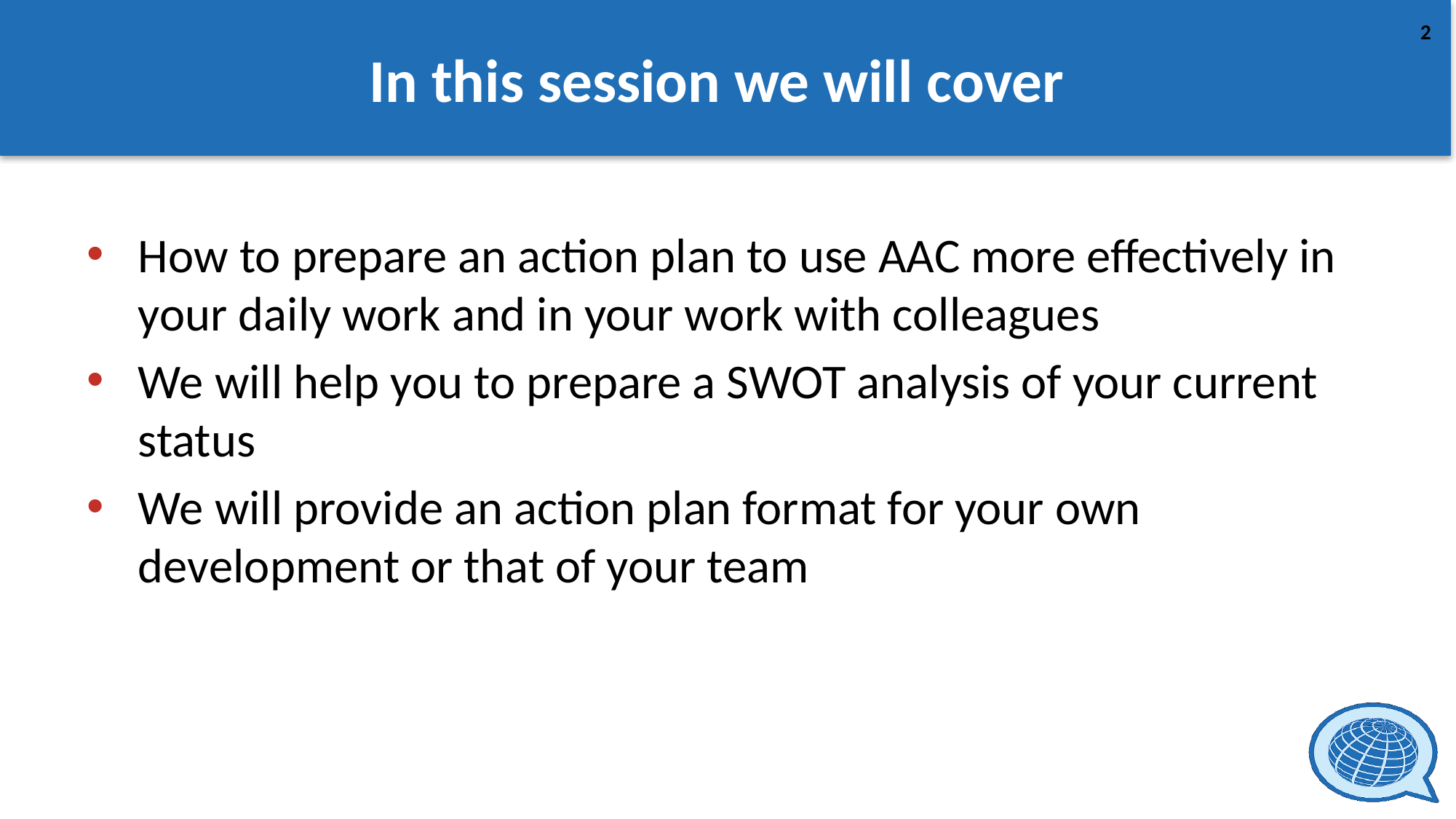

# In this session we will cover
How to prepare an action plan to use AAC more effectively in your daily work and in your work with colleagues
We will help you to prepare a SWOT analysis of your current status
We will provide an action plan format for your own development or that of your team